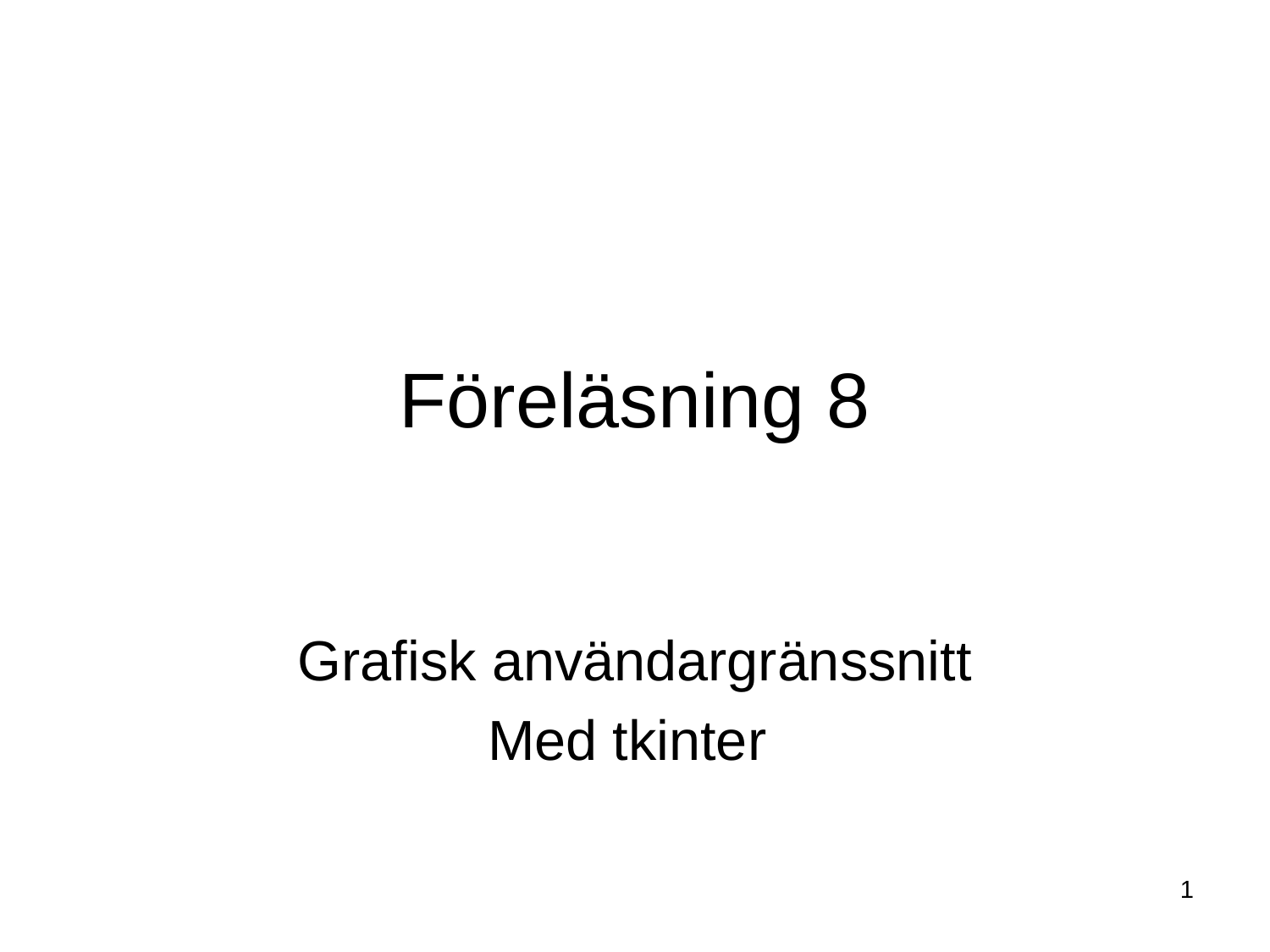

# Föreläsning 8

Grafisk användargränssnitt
Med tkinter
1